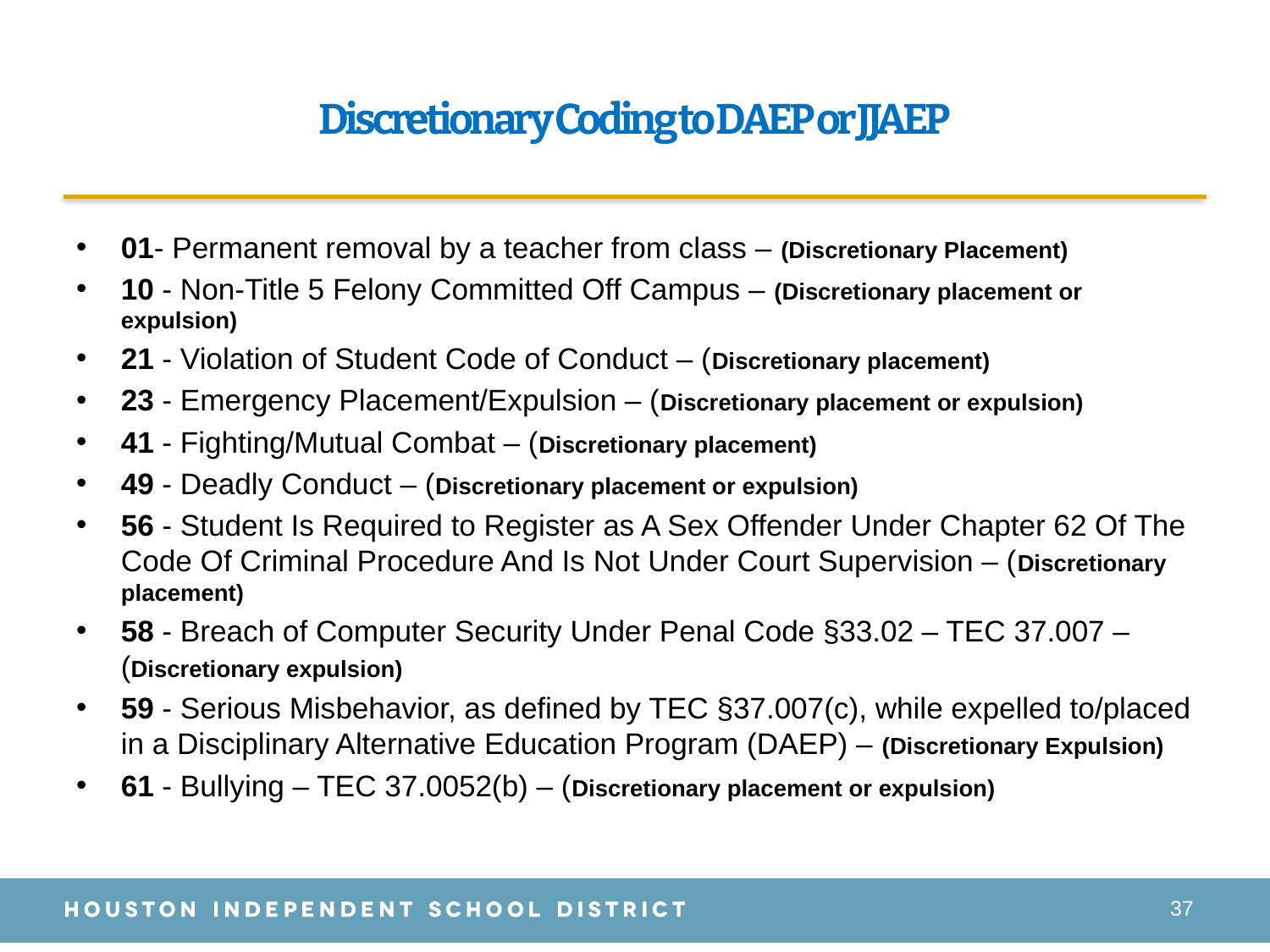

# Discretionary Coding to DAEP or JJAEP
01- Permanent removal by a teacher from class – (Discretionary Placement)
10 - Non-Title 5 Felony Committed Off Campus – (Discretionary placement or expulsion)
21 - Violation of Student Code of Conduct – (Discretionary placement)
23 - Emergency Placement/Expulsion – (Discretionary placement or expulsion)
41 - Fighting/Mutual Combat – (Discretionary placement)
49 - Deadly Conduct – (Discretionary placement or expulsion)
56 - Student Is Required to Register as A Sex Offender Under Chapter 62 Of The Code Of Criminal Procedure And Is Not Under Court Supervision – (Discretionary placement)
58 - Breach of Computer Security Under Penal Code §33.02 – TEC 37.007 – (Discretionary expulsion)
59 - Serious Misbehavior, as defined by TEC §37.007(c), while expelled to/placed in a Disciplinary Alternative Education Program (DAEP) – (Discretionary Expulsion)
61 - Bullying – TEC 37.0052(b) – (Discretionary placement or expulsion)
37